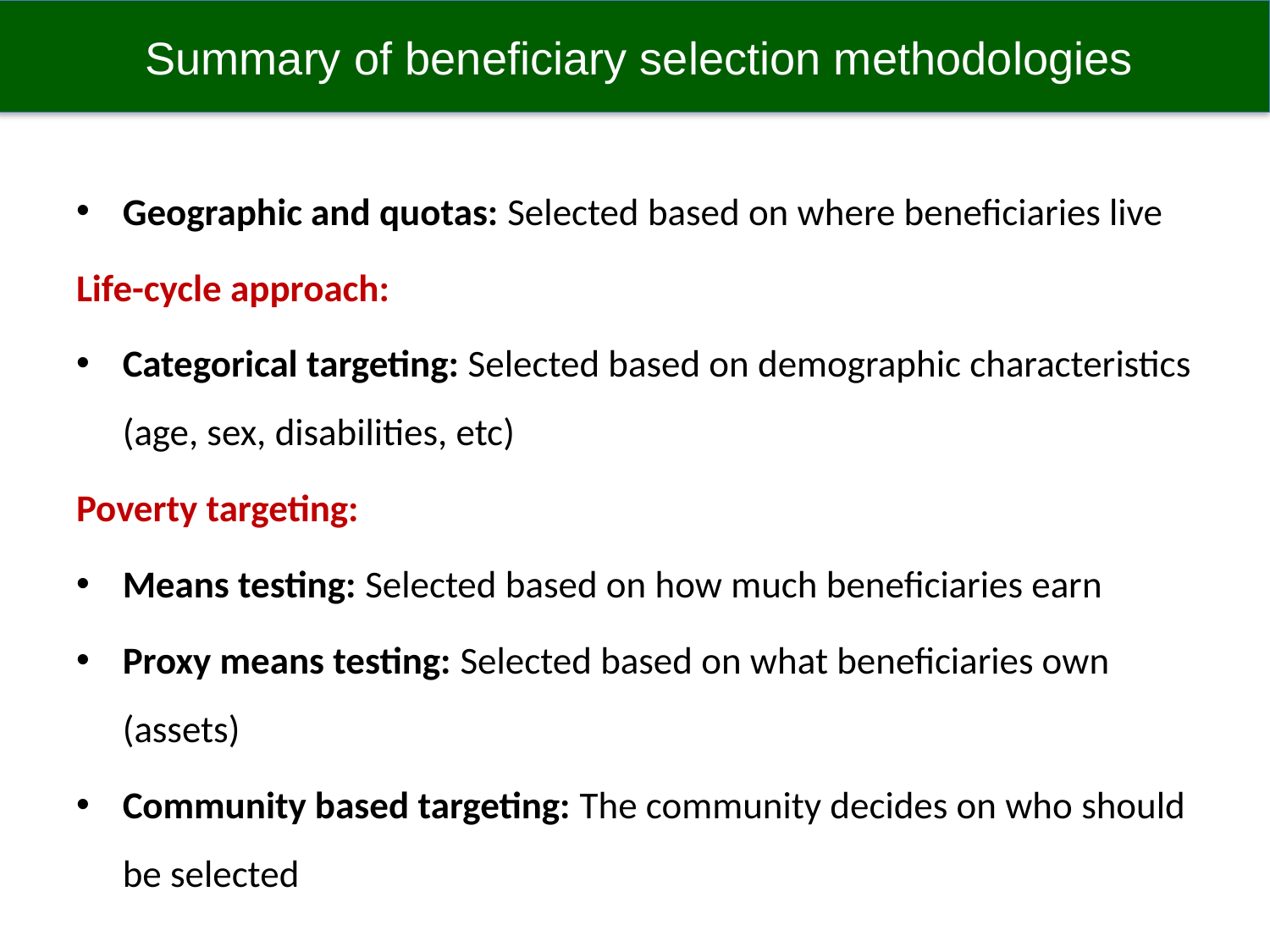

Summary of beneficiary selection methodologies
Geographic and quotas: Selected based on where beneficiaries live
Life-cycle approach:
Categorical targeting: Selected based on demographic characteristics (age, sex, disabilities, etc)
Poverty targeting:
Means testing: Selected based on how much beneficiaries earn
Proxy means testing: Selected based on what beneficiaries own (assets)
Community based targeting: The community decides on who should be selected